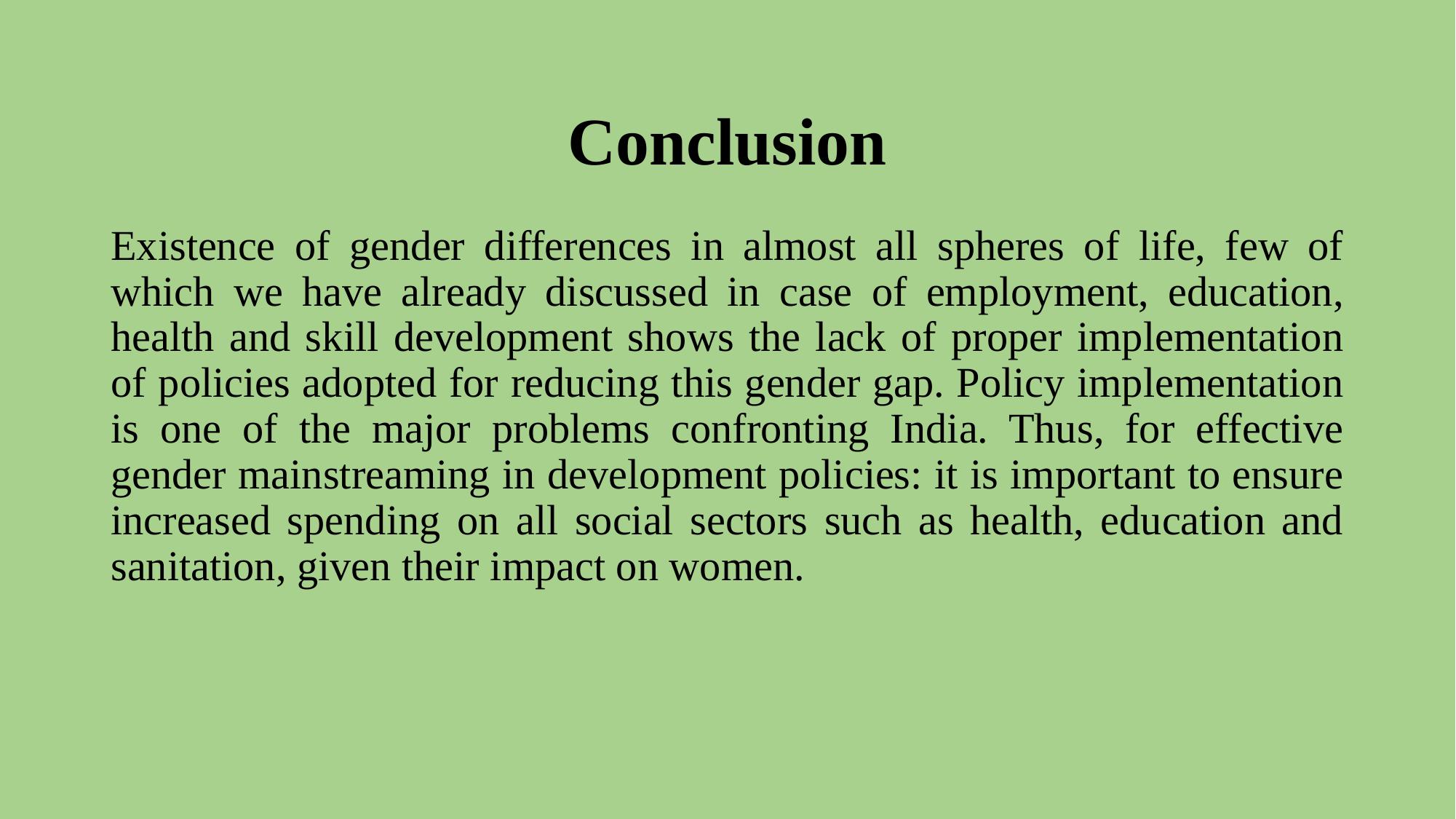

Conclusion
Existence of gender differences in almost all spheres of life, few of which we have already discussed in case of employment, education, health and skill development shows the lack of proper implementation of policies adopted for reducing this gender gap. Policy implementation is one of the major problems confronting India. Thus, for effective gender mainstreaming in development policies: it is important to ensure increased spending on all social sectors such as health, education and sanitation, given their impact on women.